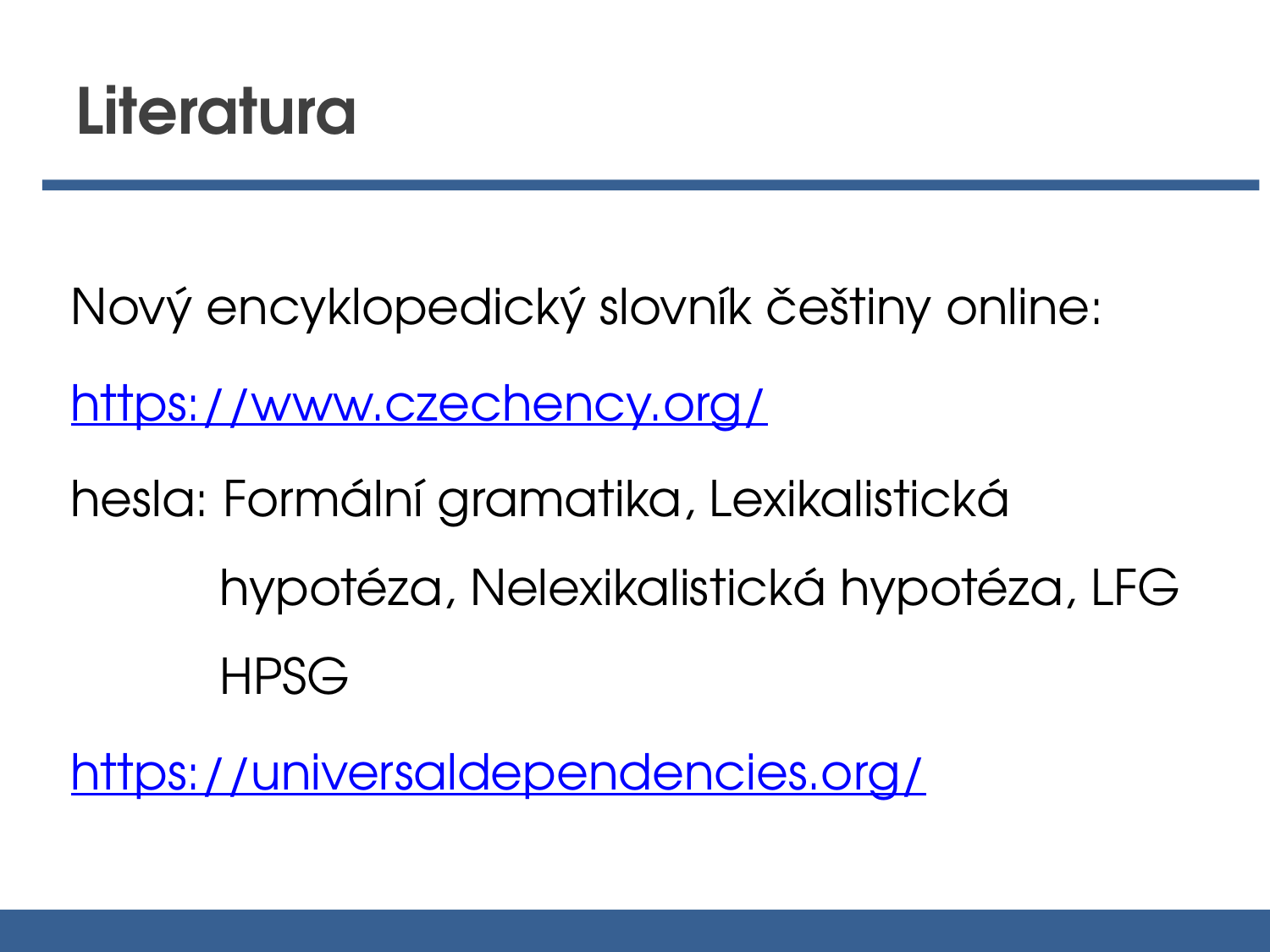

Literatura

Nový encyklopedický slovník češtiny online:
https://www.czechency.org/
hesla: Formální gramatika, Lexikalistická hypotéza, Nelexikalistická hypotéza, LFG HPSG
https://universaldependencies.org/